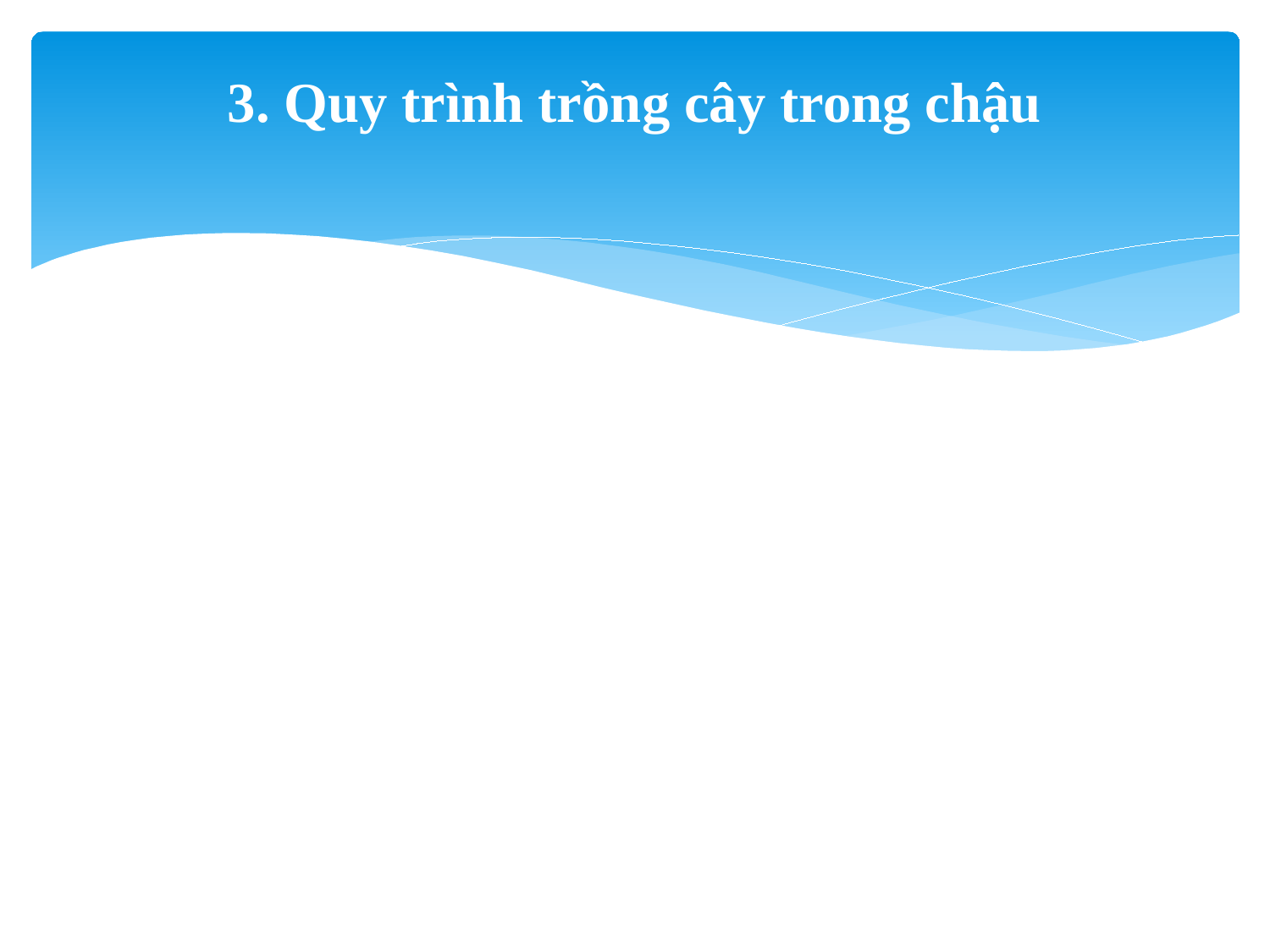

# 3. Quy trình trồng cây trong chậu